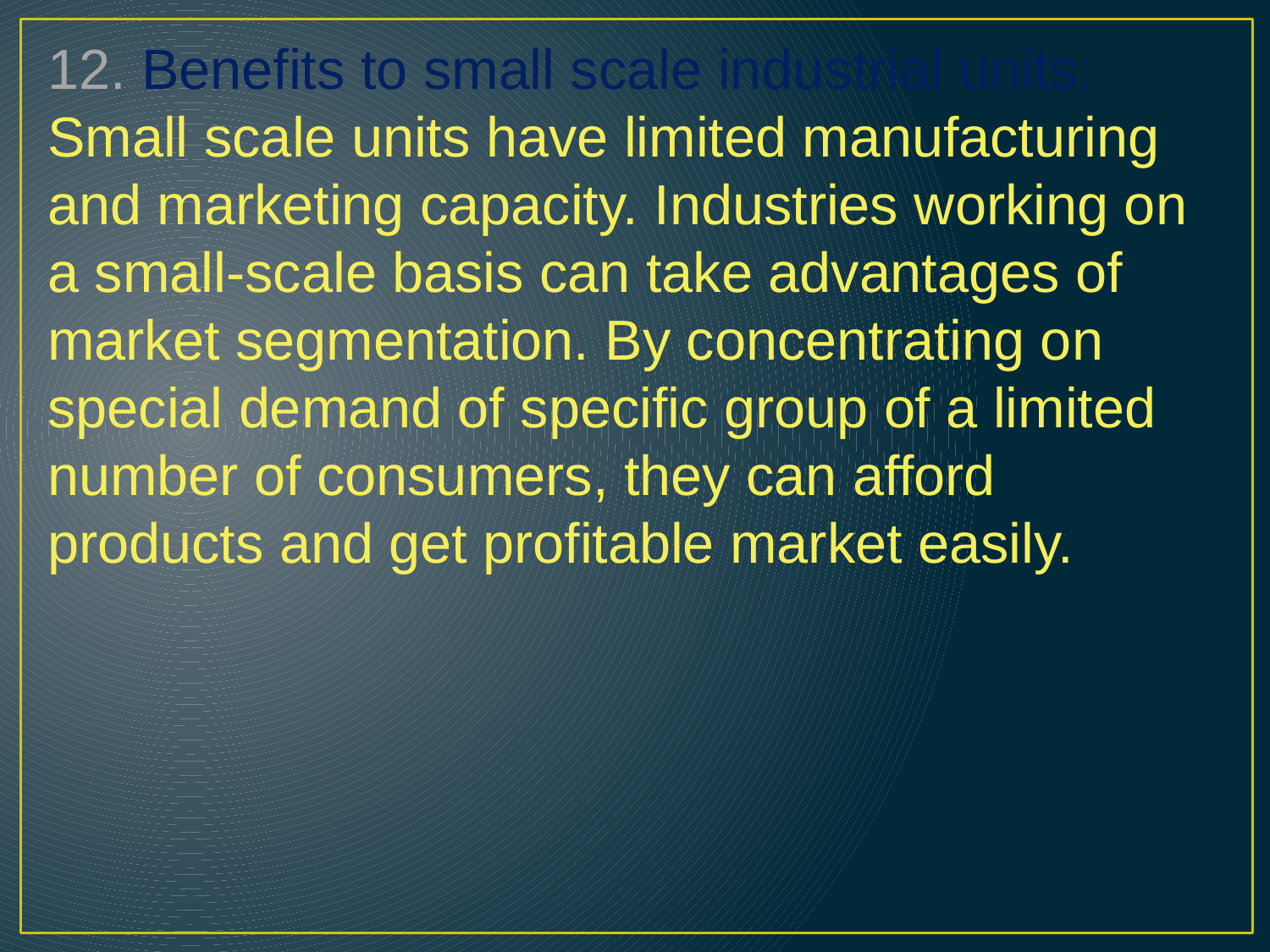

12. Benefits to small scale industrial units: Small scale units have limited manufacturing and marketing capacity. Industries working on a small-scale basis can take advantages of market segmentation. By concentrating on special demand of specific group of a limited number of consumers, they can afford products and get profitable market easily.